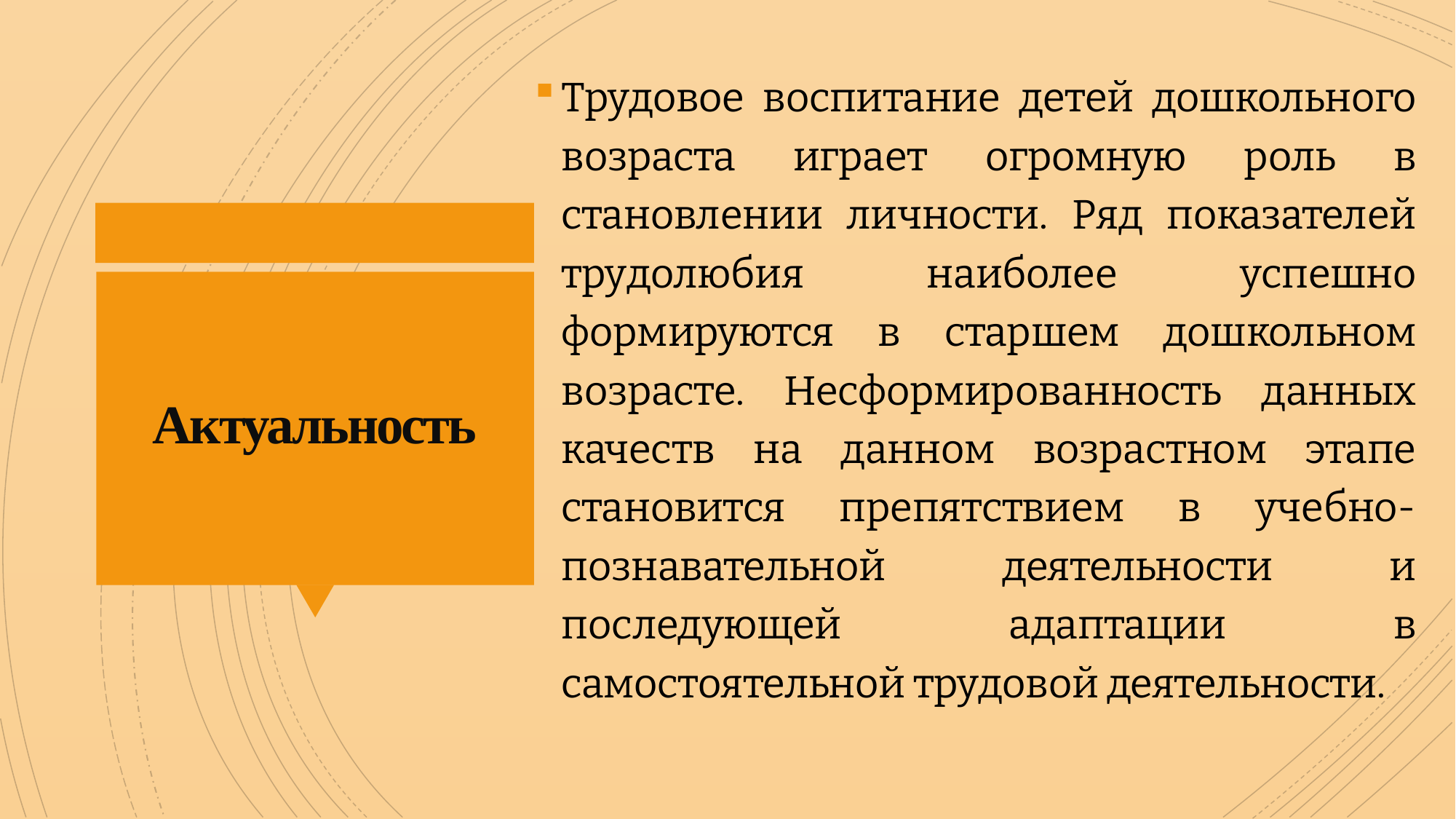

Трудовое воспитание детей дошкольного возраста играет огромную роль в становлении личности. Ряд показателей трудолюбия наиболее успешно формируются в старшем дошкольном возрасте. Несформированность данных качеств на данном возрастном этапе становится препятствием в учебно-познавательной деятельности и последующей адаптации в самостоятельной трудовой деятельности.

Актуальность